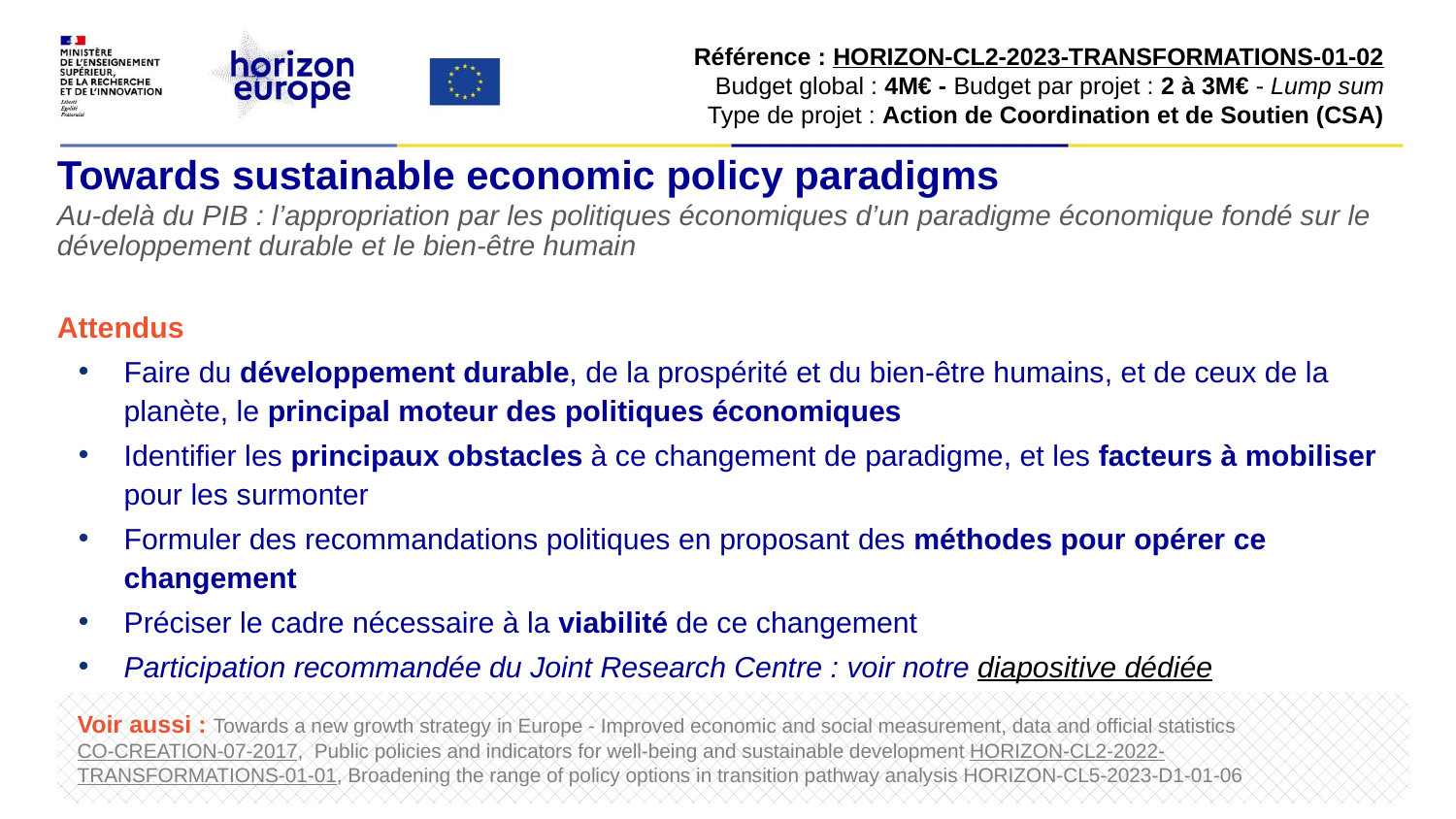

​
Référence : HORIZON-CL2-2023-TRANSFORMATIONS-01-02​
Budget global : 4M€ - Budget par projet : 2 à 3M€ - Lump sum​
Type de projet : Action de Coordination et de Soutien (CSA)​
# Towards sustainable economic policy paradigms
Au-delà du PIB : l’appropriation par les politiques économiques d’un paradigme économique fondé sur le développement durable et le bien-être humain
Attendus
Faire du développement durable, de la prospérité et du bien-être humains, et de ceux de la planète, le principal moteur des politiques économiques
Identifier les principaux obstacles à ce changement de paradigme, et les facteurs à mobiliser pour les surmonter
Formuler des recommandations politiques en proposant des méthodes pour opérer ce changement
Préciser le cadre nécessaire à la viabilité de ce changement
Participation recommandée du Joint Research Centre : voir notre diapositive dédiée

Voir aussi : Towards a new growth strategy in Europe - Improved economic and social measurement, data and official statistics CO-CREATION-07-2017,  Public policies and indicators for well-being and sustainable development HORIZON-CL2-2022-
TRANSFORMATIONS-01-01, Broadening the range of policy options in transition pathway analysis HORIZON-CL5-2023-D1-01-06